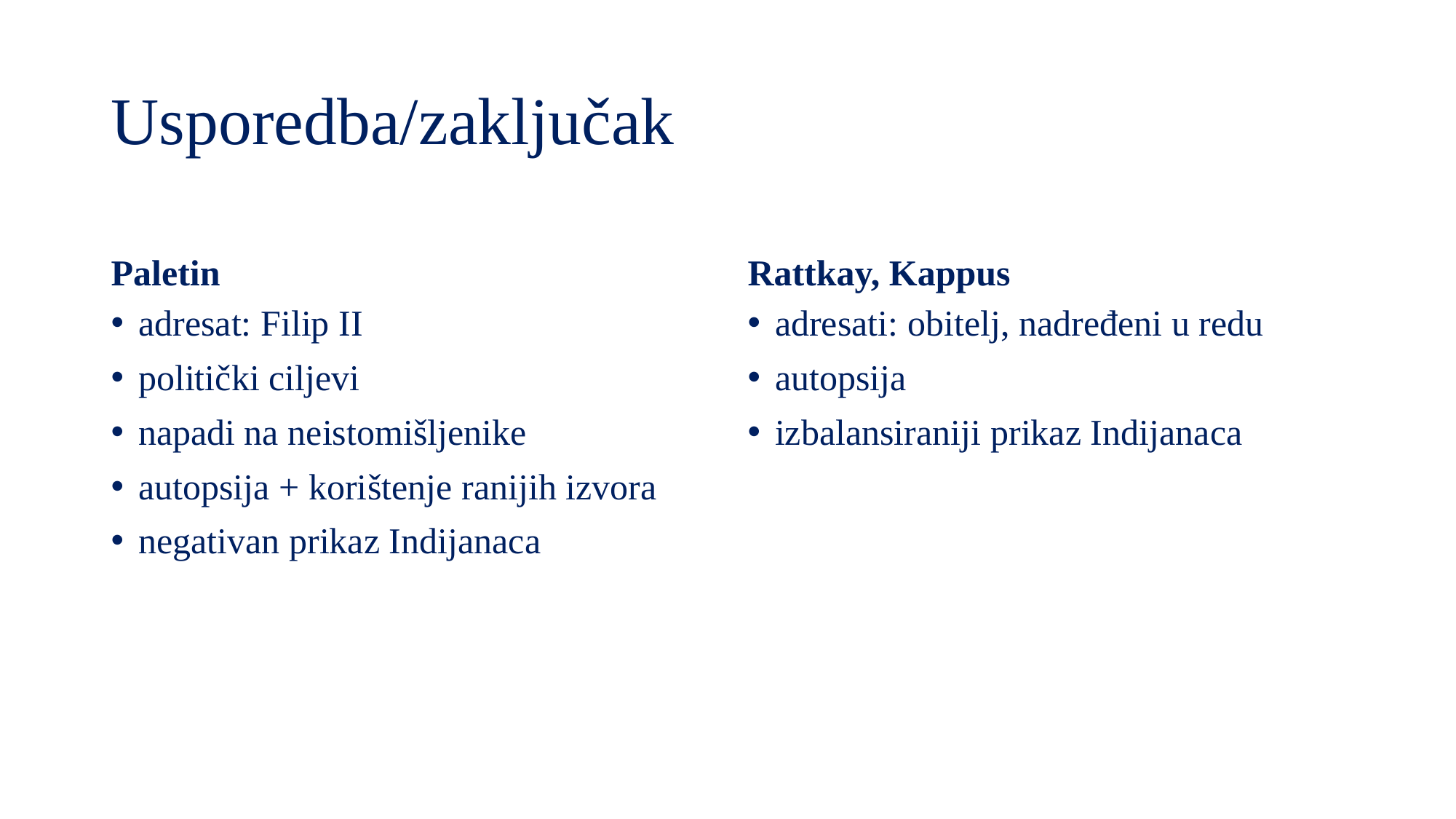

# Usporedba/zaključak
Paletin
Rattkay, Kappus
adresat: Filip II
politički ciljevi
napadi na neistomišljenike
autopsija + korištenje ranijih izvora
negativan prikaz Indijanaca
adresati: obitelj, nadređeni u redu
autopsija
izbalansiraniji prikaz Indijanaca